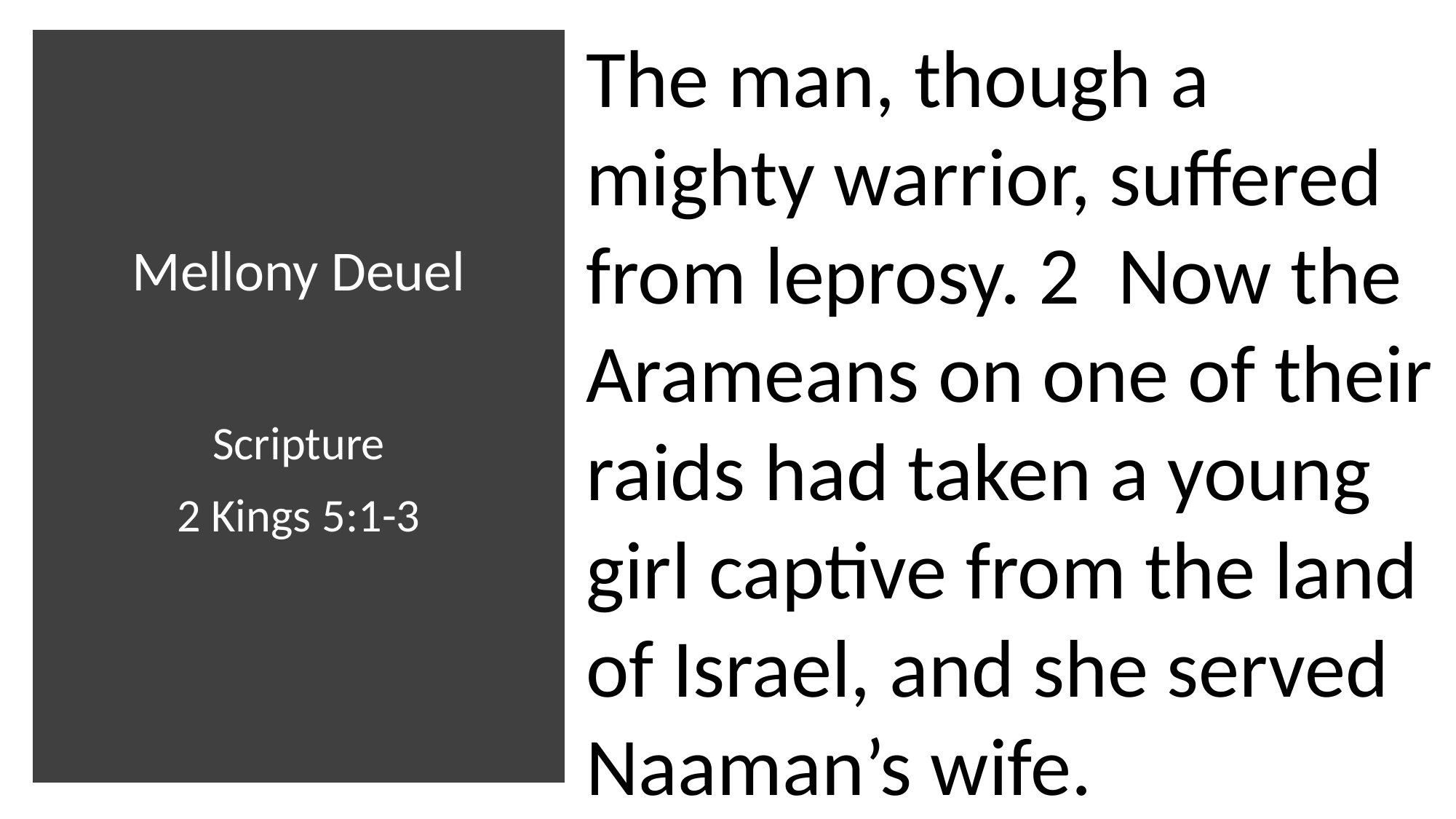

The man, though a mighty warrior, suffered from leprosy. 2  Now the Arameans on one of their
raids had taken a young girl captive from the land of Israel, and she served Naaman’s wife.
# Mellony Deuel Scripture 2 Kings 5:1-3